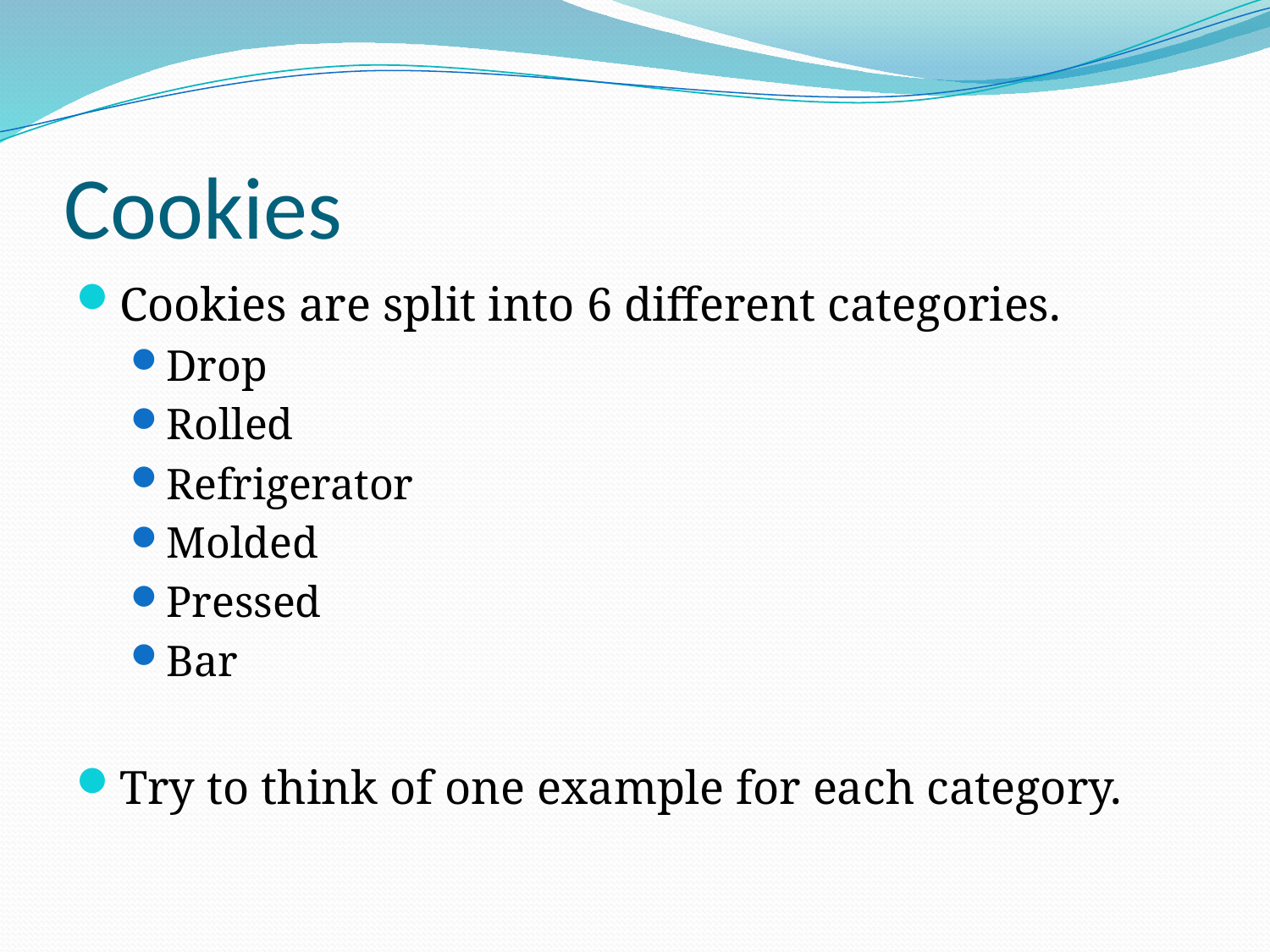

# Cookies
Cookies are split into 6 different categories.
Drop
Rolled
Refrigerator
Molded
Pressed
Bar

Try to think of one example for each category.